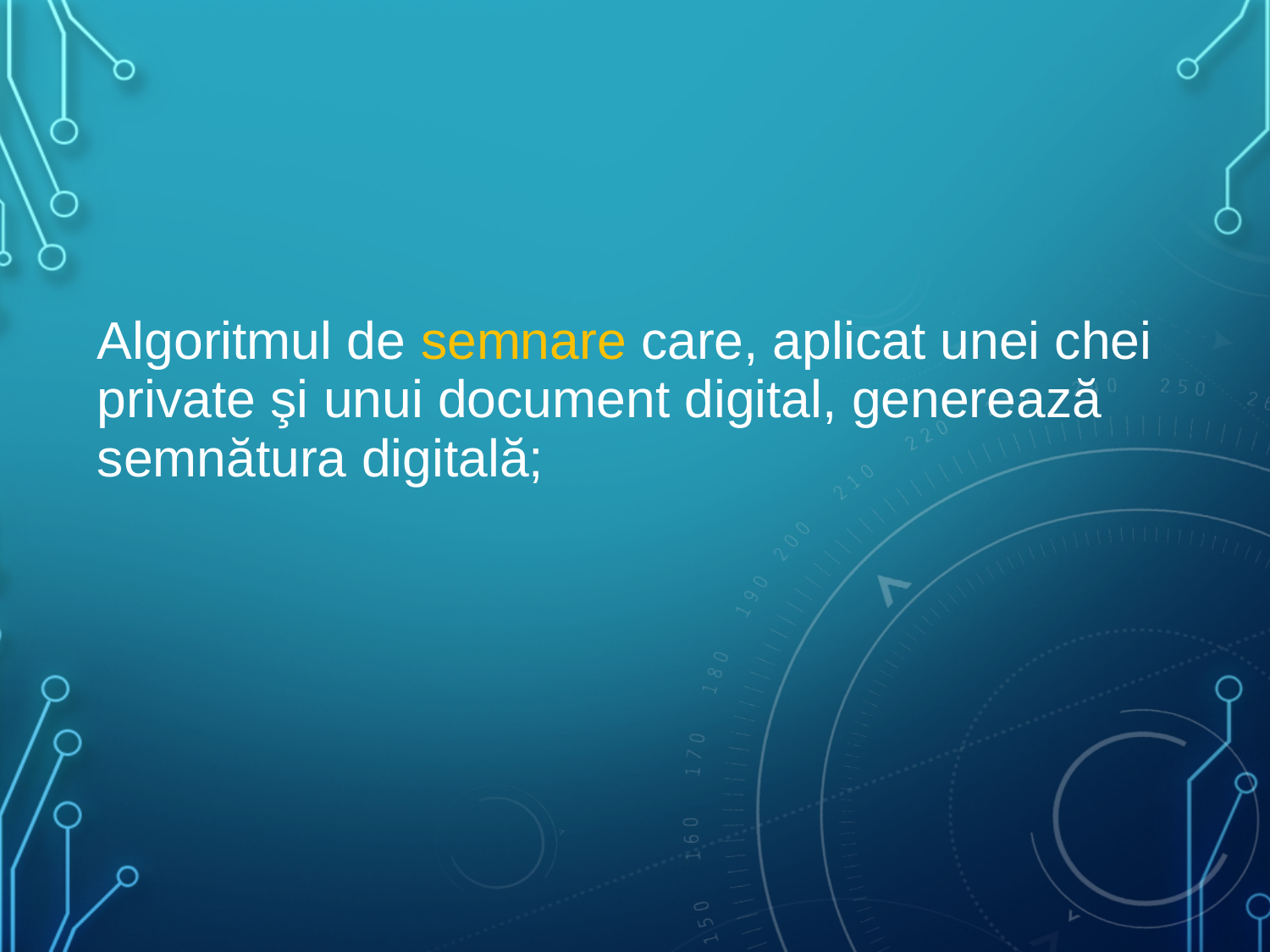

Algoritmul de semnare care, aplicat unei chei private şi unui document digital, generează semnătura digitală;